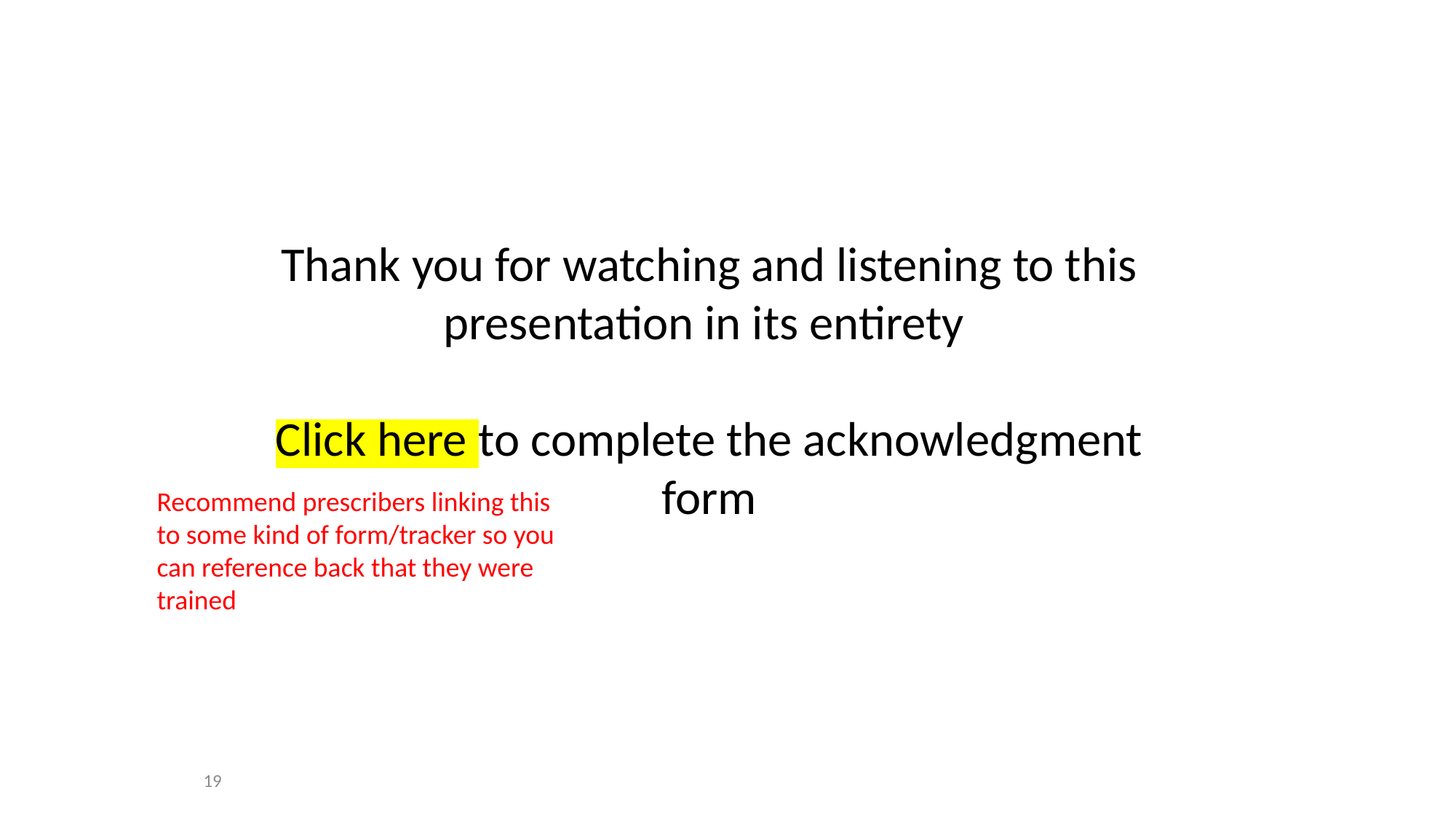

Thank you for watching and listening to this presentation in its entirety

Click here to complete the acknowledgment form

Recommend prescribers linking this to some kind of form/tracker so you can reference back that they were trained
19